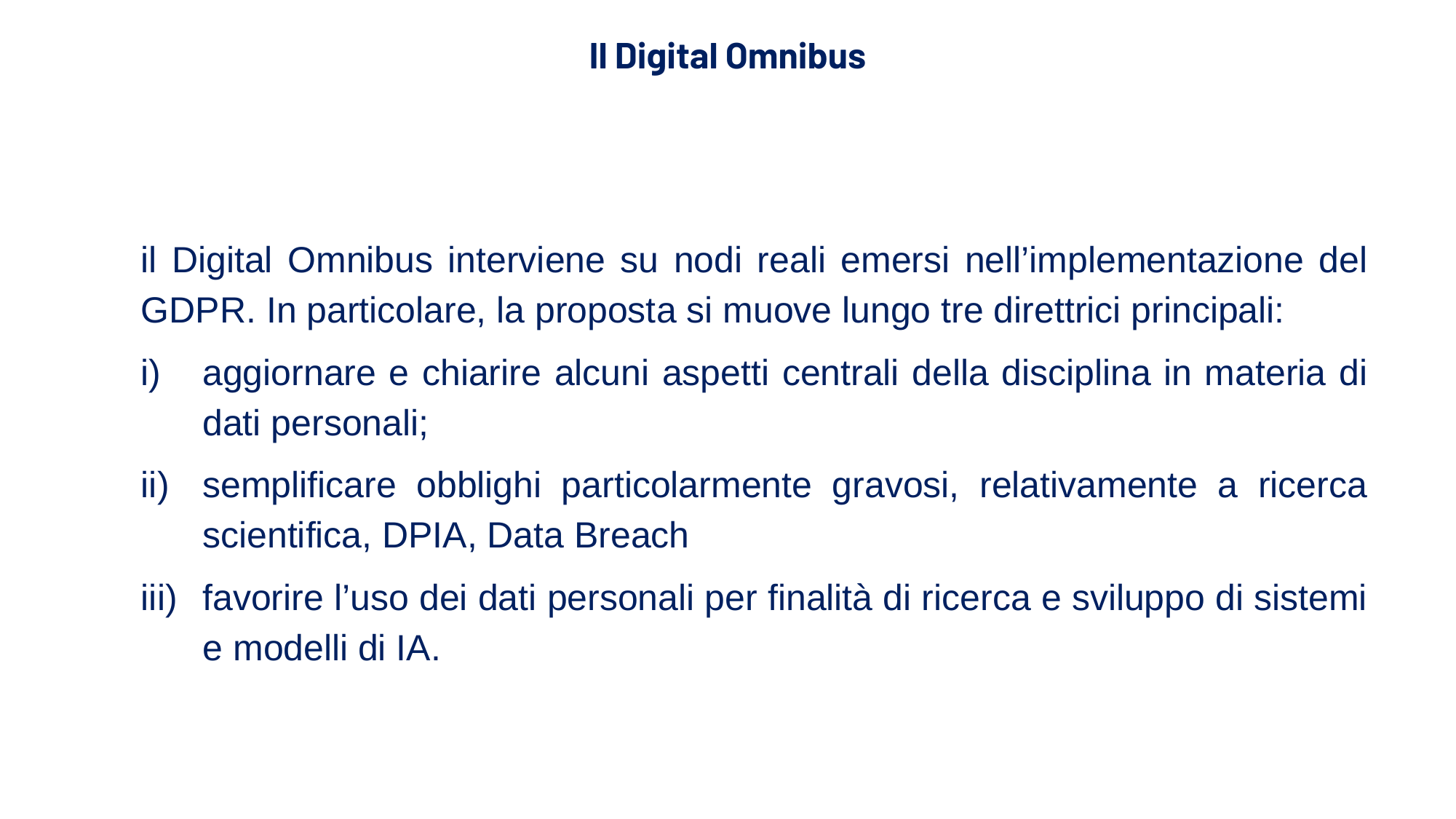

Il Digital Omnibus
il Digital Omnibus interviene su nodi reali emersi nell’implementazione del GDPR. In particolare, la proposta si muove lungo tre direttrici principali:
aggiornare e chiarire alcuni aspetti centrali della disciplina in materia di dati personali;
semplificare obblighi particolarmente gravosi, relativamente a ricerca scientifica, DPIA, Data Breach
favorire l’uso dei dati personali per finalità di ricerca e sviluppo di sistemi e modelli di IA.